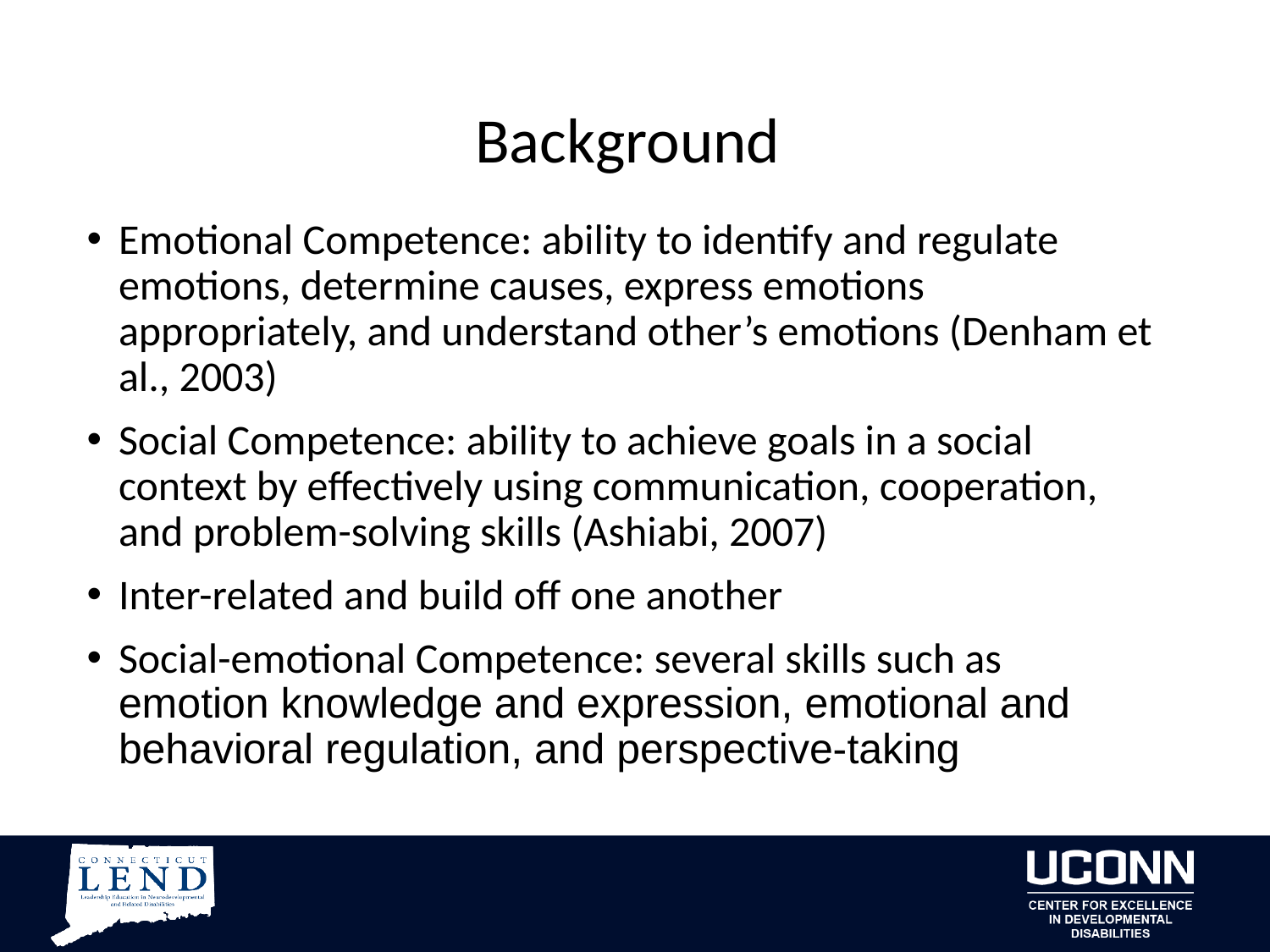

# Background
Emotional Competence: ability to identify and regulate emotions, determine causes, express emotions appropriately, and understand other’s emotions (Denham et al., 2003)
Social Competence: ability to achieve goals in a social context by effectively using communication, cooperation, and problem-solving skills (Ashiabi, 2007)
Inter-related and build off one another
Social-emotional Competence: several skills such as emotion knowledge and expression, emotional and behavioral regulation, and perspective-taking